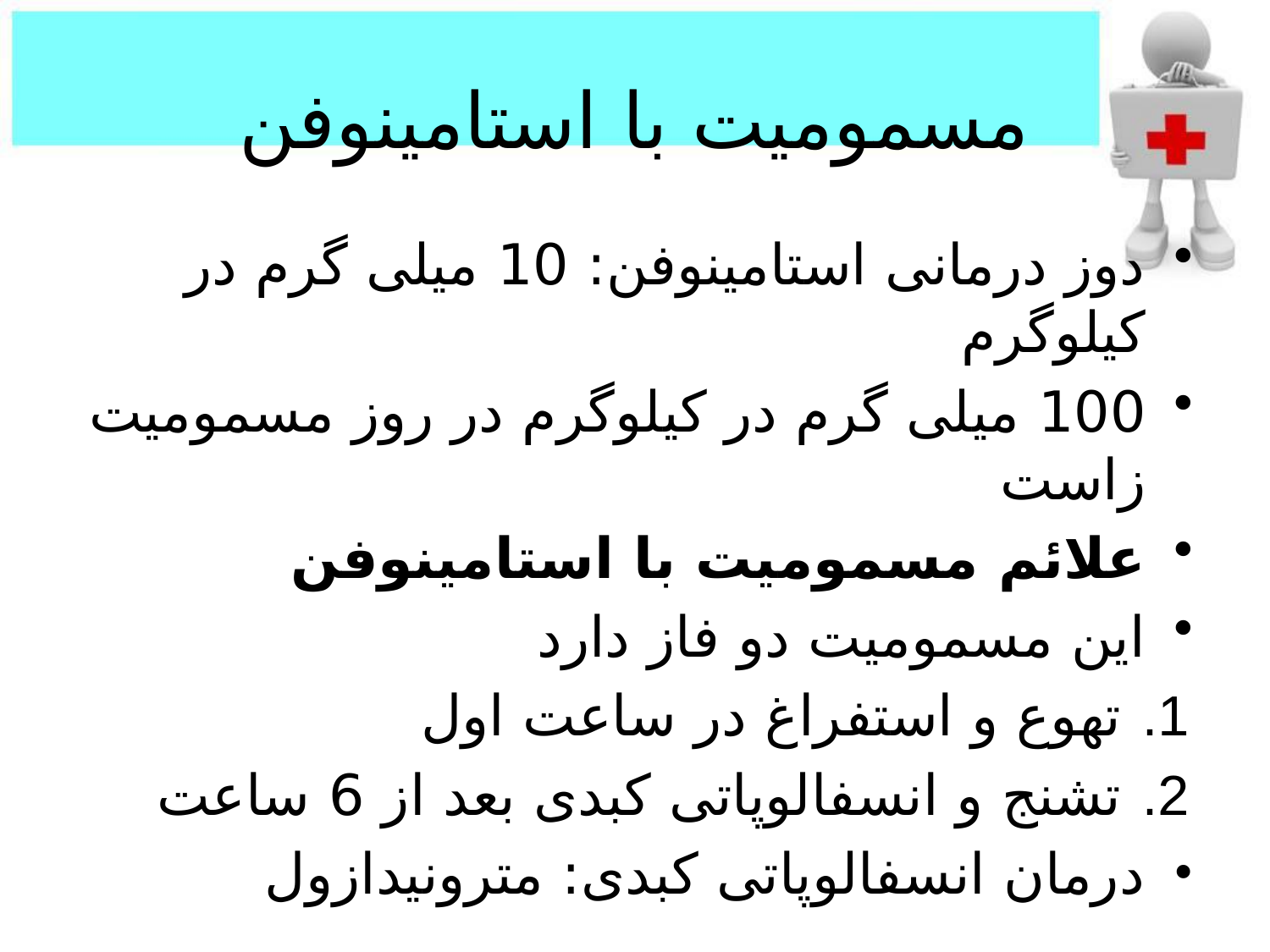

# مسمومیت با استامینوفن
دوز درمانی استامینوفن: 10 میلی گرم در کیلوگرم
100 میلی گرم در کیلوگرم در روز مسمومیت زاست
علائم مسمومیت با استامینوفن
این مسمومیت دو فاز دارد
تهوع و استفراغ در ساعت اول
تشنج و انسفالوپاتی کبدی بعد از 6 ساعت
درمان انسفالوپاتی کبدی: مترونیدازول